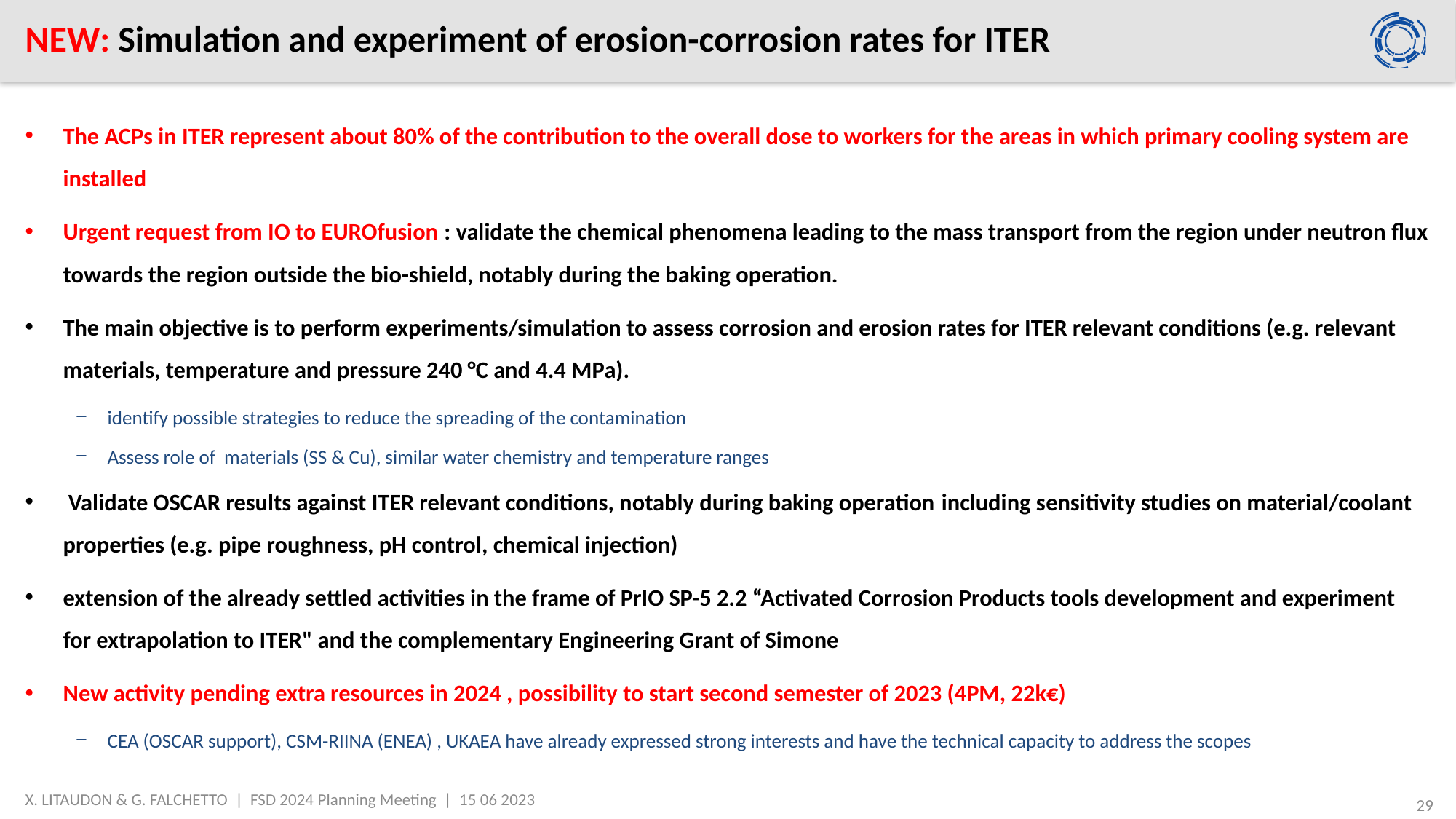

# NEW: Simulation and experiment of erosion-corrosion rates for ITER
The ACPs in ITER represent about 80% of the contribution to the overall dose to workers for the areas in which primary cooling system are installed
Urgent request from IO to EUROfusion : validate the chemical phenomena leading to the mass transport from the region under neutron flux towards the region outside the bio-shield, notably during the baking operation.
The main objective is to perform experiments/simulation to assess corrosion and erosion rates for ITER relevant conditions (e.g. relevant materials, temperature and pressure 240 °C and 4.4 MPa).
identify possible strategies to reduce the spreading of the contamination
Assess role of  materials (SS & Cu), similar water chemistry and temperature ranges
 Validate OSCAR results against ITER relevant conditions, notably during baking operation including sensitivity studies on material/coolant properties (e.g. pipe roughness, pH control, chemical injection)
extension of the already settled activities in the frame of PrIO SP-5 2.2 “Activated Corrosion Products tools development and experiment for extrapolation to ITER" and the complementary Engineering Grant of Simone
New activity pending extra resources in 2024 , possibility to start second semester of 2023 (4PM, 22k€)
CEA (OSCAR support), CSM-RIINA (ENEA) , UKAEA have already expressed strong interests and have the technical capacity to address the scopes

X. LITAUDON & G. FALCHETTO  |  FSD 2024 Planning Meeting  |  15 06 2023
29